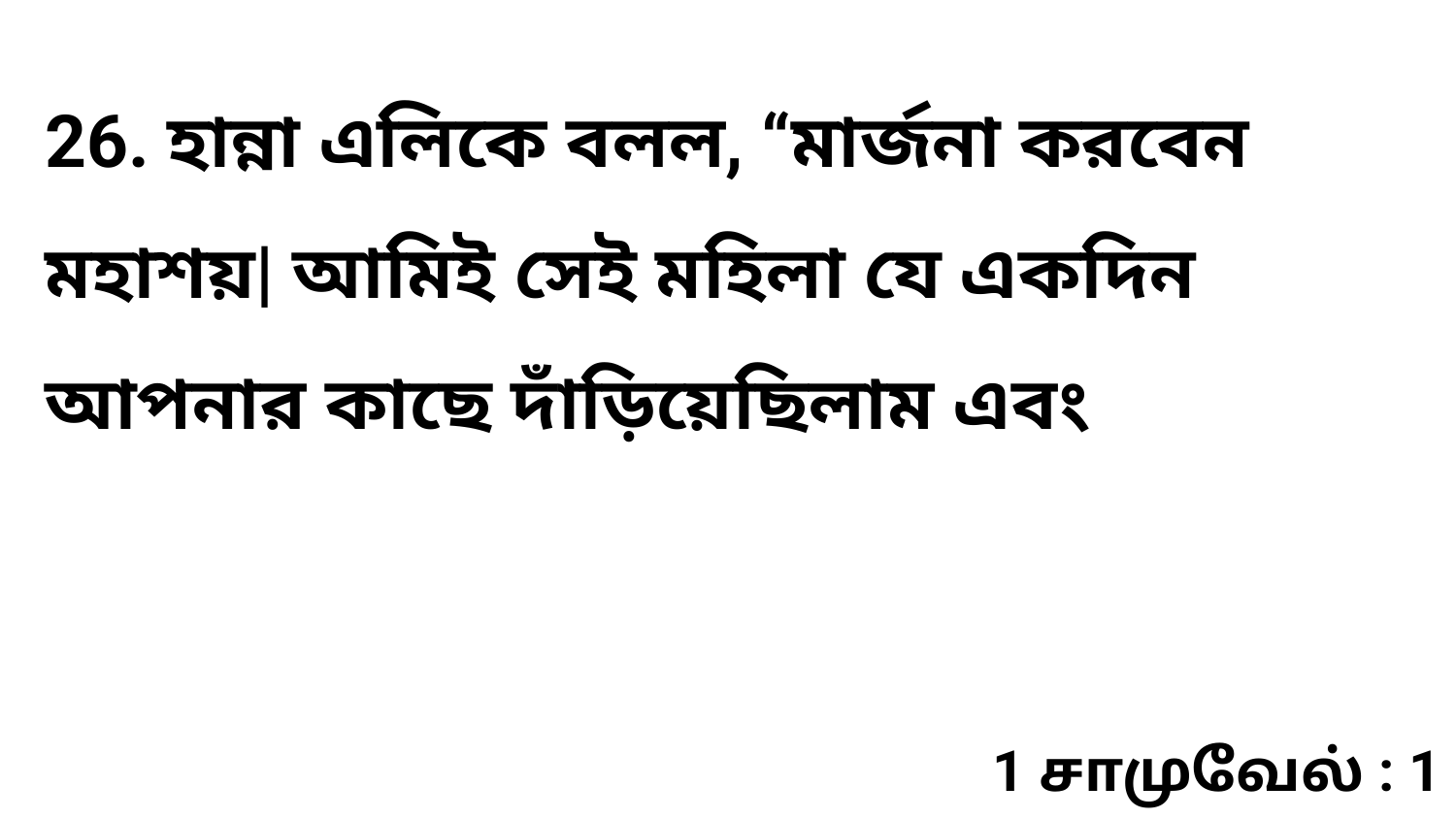

26. হান্না এলিকে বলল, “মার্জনা করবেন মহাশয়| আমিই সেই মহিলা যে একদিন আপনার কাছে দাঁড়িয়েছিলাম এবং
1 சாமுவேல் : 1